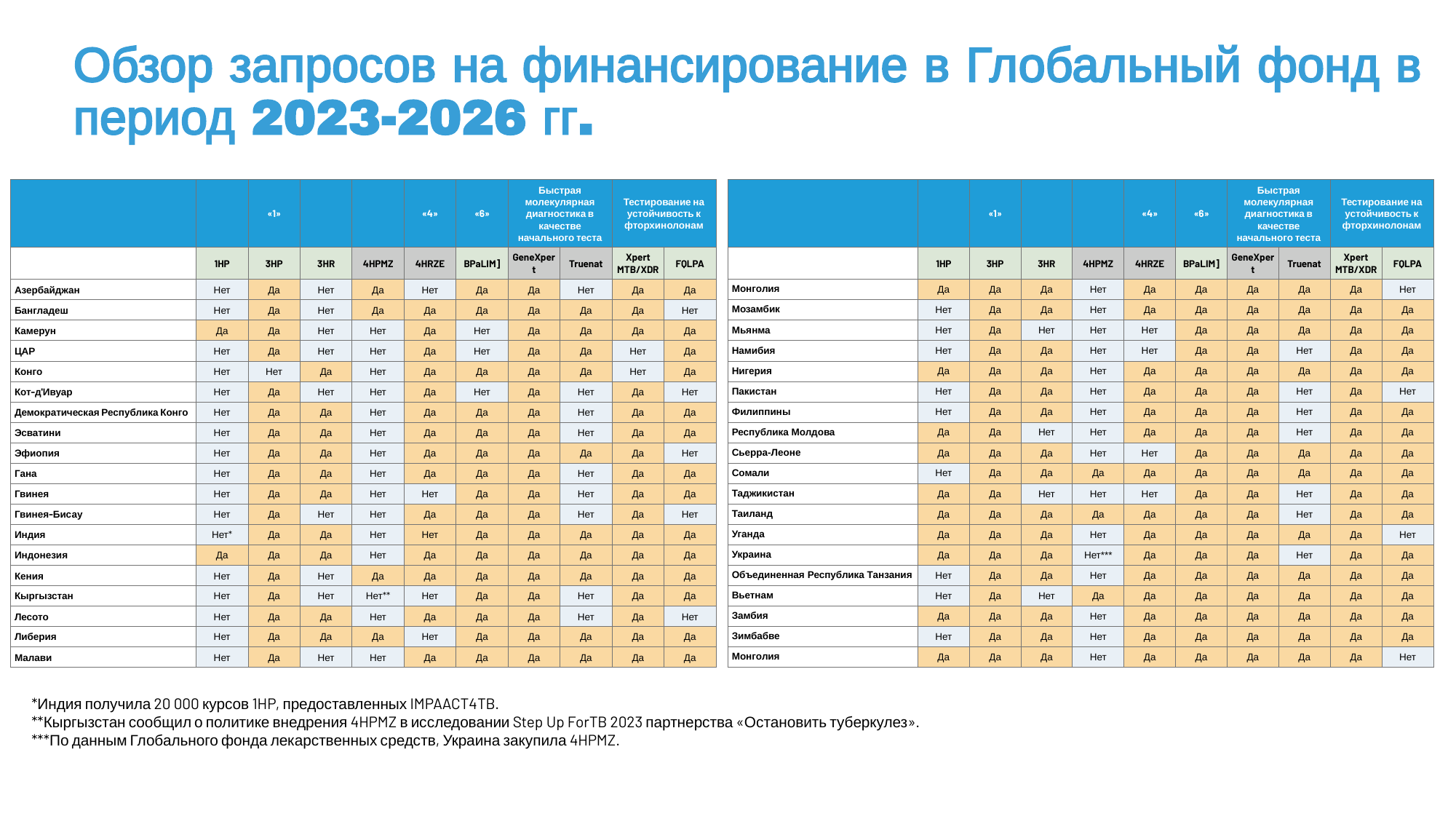

Обзор запросов на финансирование в Глобальный фонд в период 2023-2026 гг.
|  |  | «1» |  |  | «4» | «6» | Быстрая молекулярная диагностика в качестве начального теста |  | Тестирование на устойчивость к фторхинолонам |  |
| --- | --- | --- | --- | --- | --- | --- | --- | --- | --- | --- |
|  | 1HP | 3HP | 3HR | 4HPMZ | 4HRZE | BPaLIM] | GeneXpert | Truenat | Xpert MTB/XDR | FQLPA |
| Азербайджан | Нет | Да | Нет | Да | Нет | Да | Да | Нет | Да | Да |
| Бангладеш | Нет | Да | Нет | Да | Да | Да | Да | Да | Да | Нет |
| Камерун | Да | Да | Нет | Нет | Да | Нет | Да | Да | Да | Да |
| ЦАР | Нет | Да | Нет | Нет | Да | Нет | Да | Да | Нет | Да |
| Конго | Нет | Нет | Да | Нет | Да | Да | Да | Да | Нет | Да |
| Кот-д'Ивуар | Нет | Да | Нет | Нет | Да | Нет | Да | Нет | Да | Нет |
| Демократическая Республика Конго | Нет | Да | Да | Нет | Да | Да | Да | Нет | Да | Да |
| Эсватини | Нет | Да | Да | Нет | Да | Да | Да | Нет | Да | Да |
| Эфиопия | Нет | Да | Да | Нет | Да | Да | Да | Да | Да | Нет |
| Гана | Нет | Да | Да | Нет | Да | Да | Да | Нет | Да | Да |
| Гвинея | Нет | Да | Да | Нет | Нет | Да | Да | Нет | Да | Да |
| Гвинея-Бисау | Нет | Да | Нет | Нет | Да | Да | Да | Нет | Да | Нет |
| Индия | Нет\* | Да | Да | Нет | Нет | Да | Да | Да | Да | Да |
| Индонезия | Да | Да | Да | Нет | Да | Да | Да | Да | Да | Да |
| Кения | Нет | Да | Нет | Да | Да | Да | Да | Да | Да | Да |
| Кыргызстан | Нет | Да | Нет | Нет\*\* | Нет | Да | Да | Нет | Да | Да |
| Лесото | Нет | Да | Да | Нет | Да | Да | Да | Нет | Да | Нет |
| Либерия | Нет | Да | Да | Да | Нет | Да | Да | Да | Да | Да |
| Малави | Нет | Да | Нет | Нет | Да | Да | Да | Да | Да | Да |
|  |  | «1» |  |  | «4» | «6» | Быстрая молекулярная диагностика в качестве начального теста |  | Тестирование на устойчивость к фторхинолонам |  |
| --- | --- | --- | --- | --- | --- | --- | --- | --- | --- | --- |
|  | 1HP | 3HP | 3HR | 4HPMZ | 4HRZE | BPaLIM] | GeneXpert | Truenat | Xpert MTB/XDR | FQLPA |
| Монголия | Да | Да | Да | Нет | Да | Да | Да | Да | Да | Нет |
| Мозамбик | Нет | Да | Да | Нет | Да | Да | Да | Да | Да | Да |
| Мьянма | Нет | Да | Нет | Нет | Нет | Да | Да | Да | Да | Да |
| Намибия | Нет | Да | Да | Нет | Нет | Да | Да | Нет | Да | Да |
| Нигерия | Да | Да | Да | Нет | Да | Да | Да | Да | Да | Да |
| Пакистан | Нет | Да | Да | Нет | Да | Да | Да | Нет | Да | Нет |
| Филиппины | Нет | Да | Да | Нет | Да | Да | Да | Нет | Да | Да |
| Республика Молдова | Да | Да | Нет | Нет | Да | Да | Да | Нет | Да | Да |
| Сьерра-Леоне | Да | Да | Да | Нет | Нет | Да | Да | Да | Да | Да |
| Сомали | Нет | Да | Да | Да | Да | Да | Да | Да | Да | Да |
| Таджикистан | Да | Да | Нет | Нет | Нет | Да | Да | Нет | Да | Да |
| Таиланд | Да | Да | Да | Да | Да | Да | Да | Нет | Да | Да |
| Уганда | Да | Да | Да | Нет | Да | Да | Да | Да | Да | Нет |
| Украина | Да | Да | Да | Нет\*\*\* | Да | Да | Да | Нет | Да | Да |
| Объединенная Республика Танзания | Нет | Да | Да | Нет | Да | Да | Да | Да | Да | Да |
| Вьетнам | Нет | Да | Нет | Да | Да | Да | Да | Да | Да | Да |
| Замбия | Да | Да | Да | Нет | Да | Да | Да | Да | Да | Да |
| Зимбабве | Нет | Да | Да | Нет | Да | Да | Да | Да | Да | Да |
| Монголия | Да | Да | Да | Нет | Да | Да | Да | Да | Да | Нет |
*Индия получила 20 000 курсов 1HP, предоставленных IMPAACT4TB.
**Кыргызстан сообщил о политике внедрения 4HPMZ в исследовании Step Up ForTB 2023 партнерства «Остановить туберкулез».
***По данным Глобального фонда лекарственных средств, Украина закупила 4HPMZ.